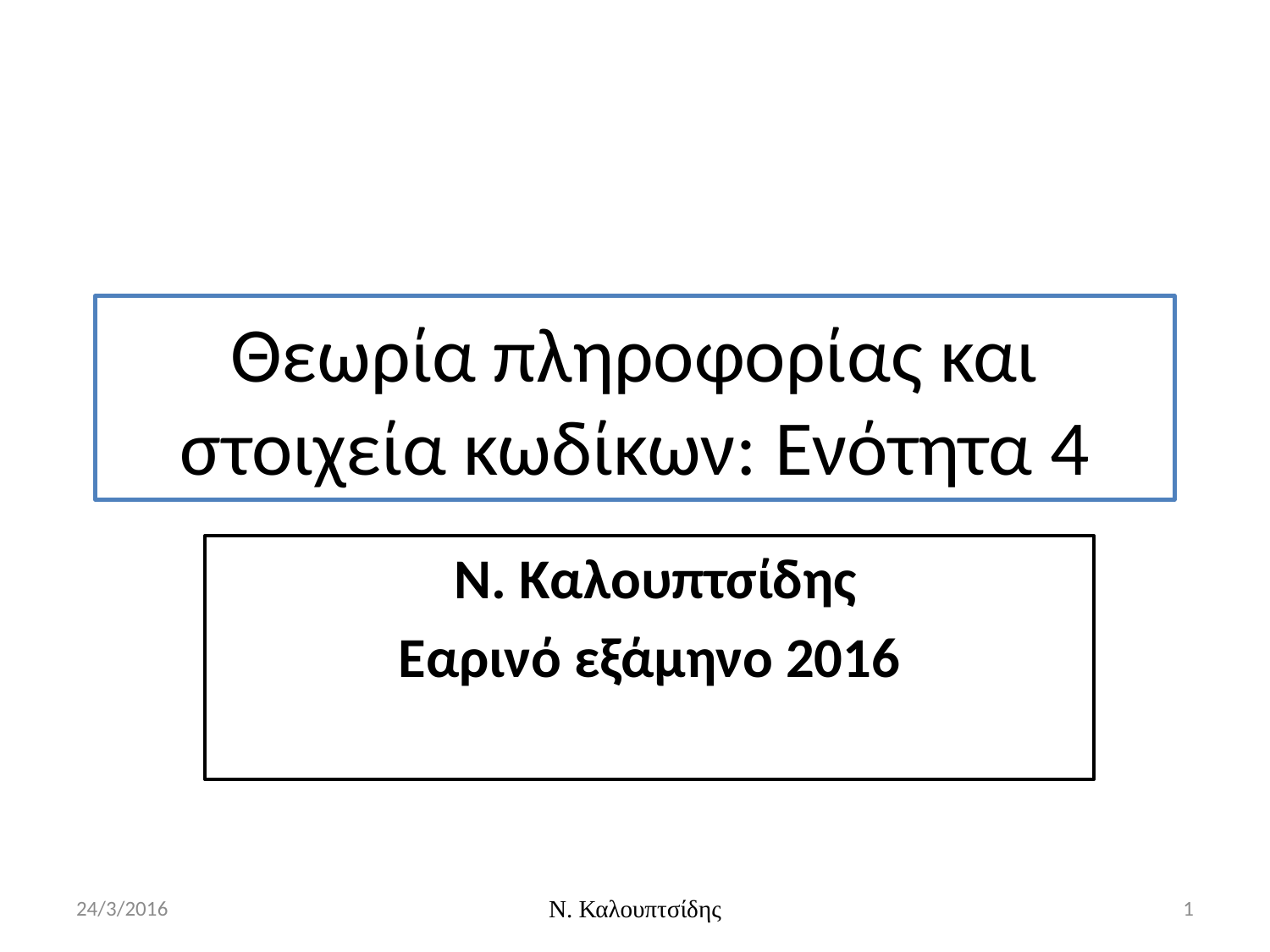

# Θεωρία πληροφορίας και στοιχεία κωδίκων: Ενότητα 4
 Ν. Καλουπτσίδης
Εαρινό εξάμηνο 2016
24/3/2016
Ν. Καλουπτσίδης
1